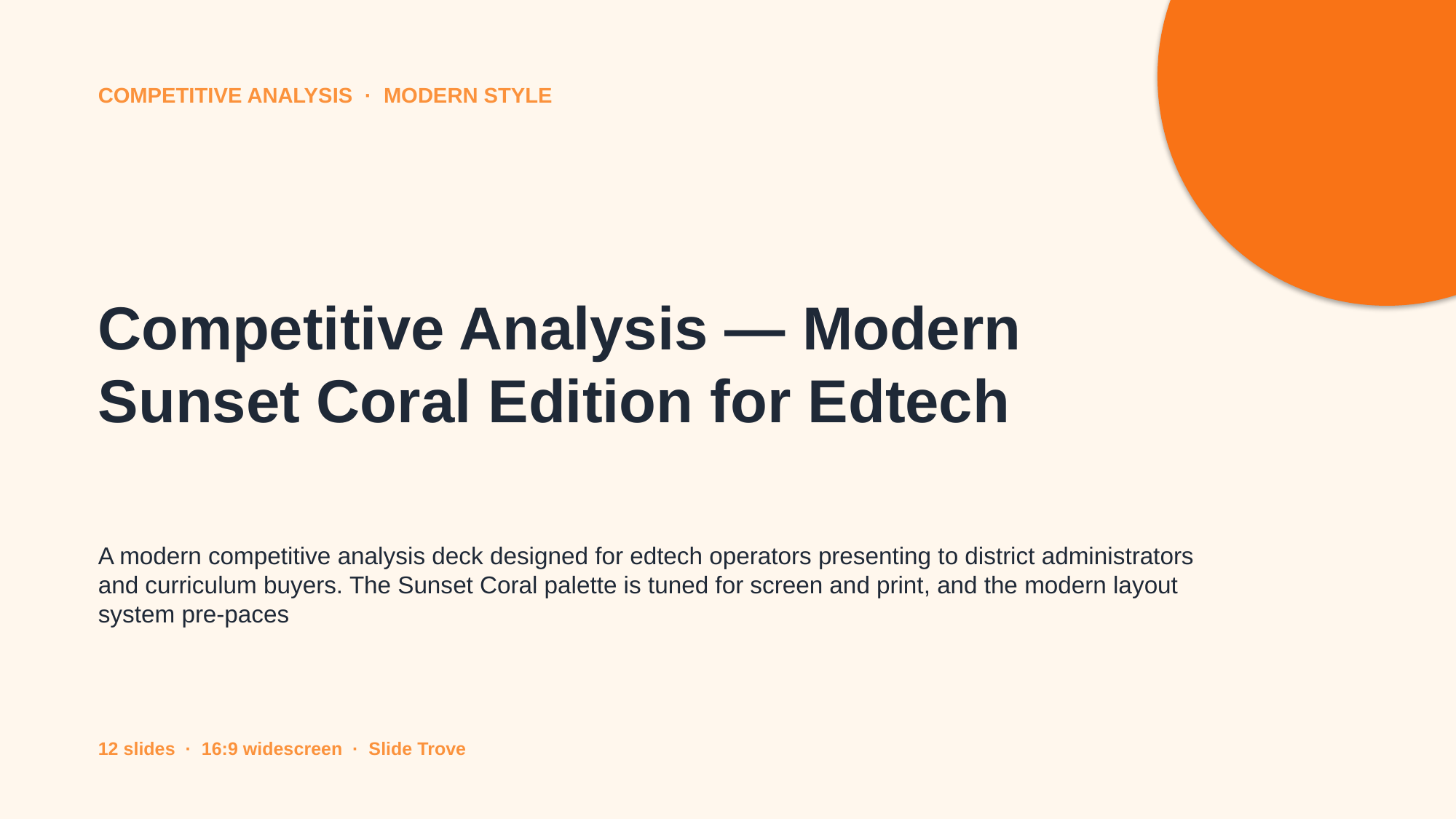

COMPETITIVE ANALYSIS  ·  MODERN STYLE
Competitive Analysis — Modern Sunset Coral Edition for Edtech
A modern competitive analysis deck designed for edtech operators presenting to district administrators and curriculum buyers. The Sunset Coral palette is tuned for screen and print, and the modern layout system pre-paces
12 slides  ·  16:9 widescreen  ·  Slide Trove